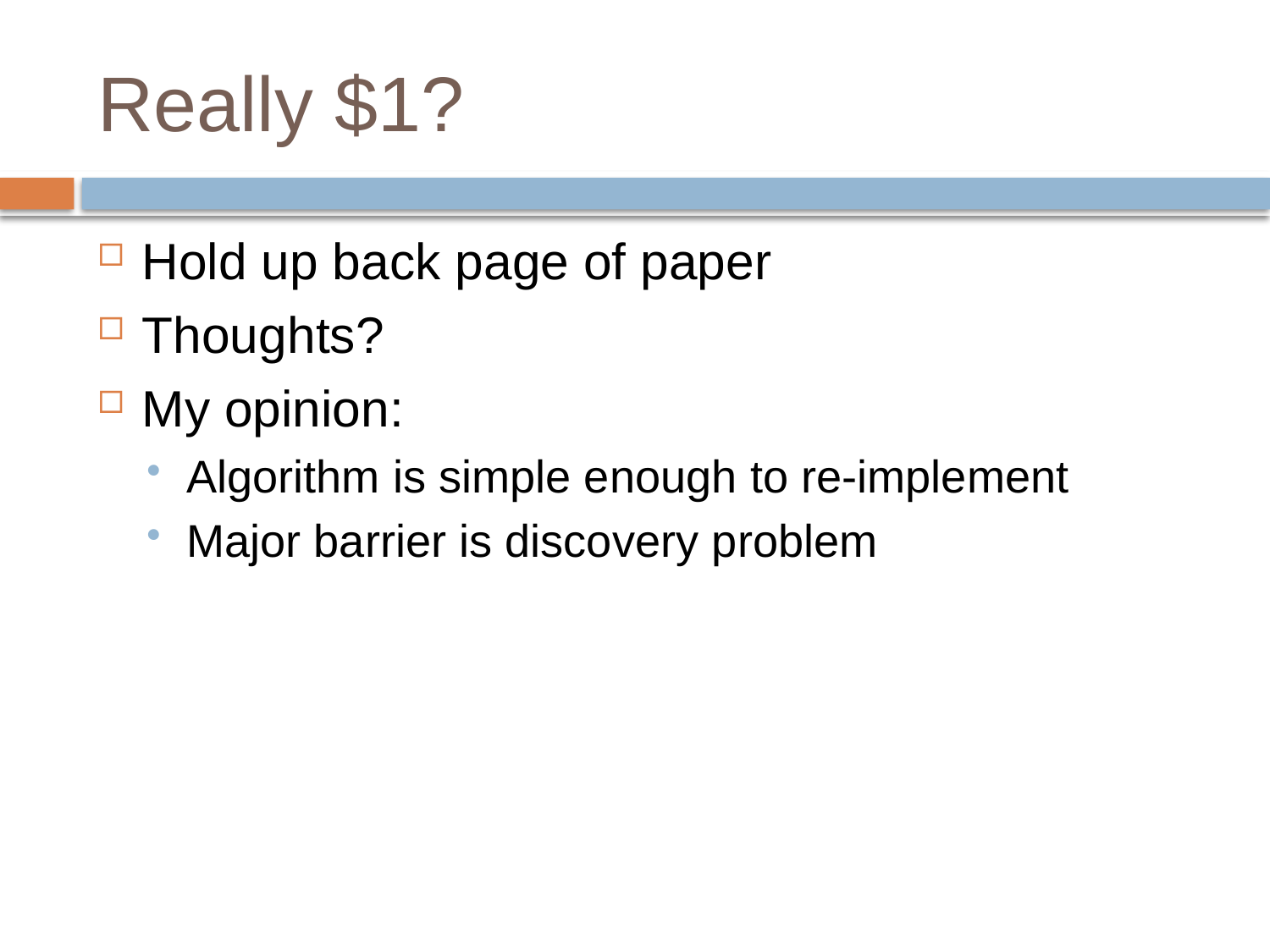

# Really $1?
Hold up back page of paper
Thoughts?
My opinion:
Algorithm is simple enough to re-implement
Major barrier is discovery problem